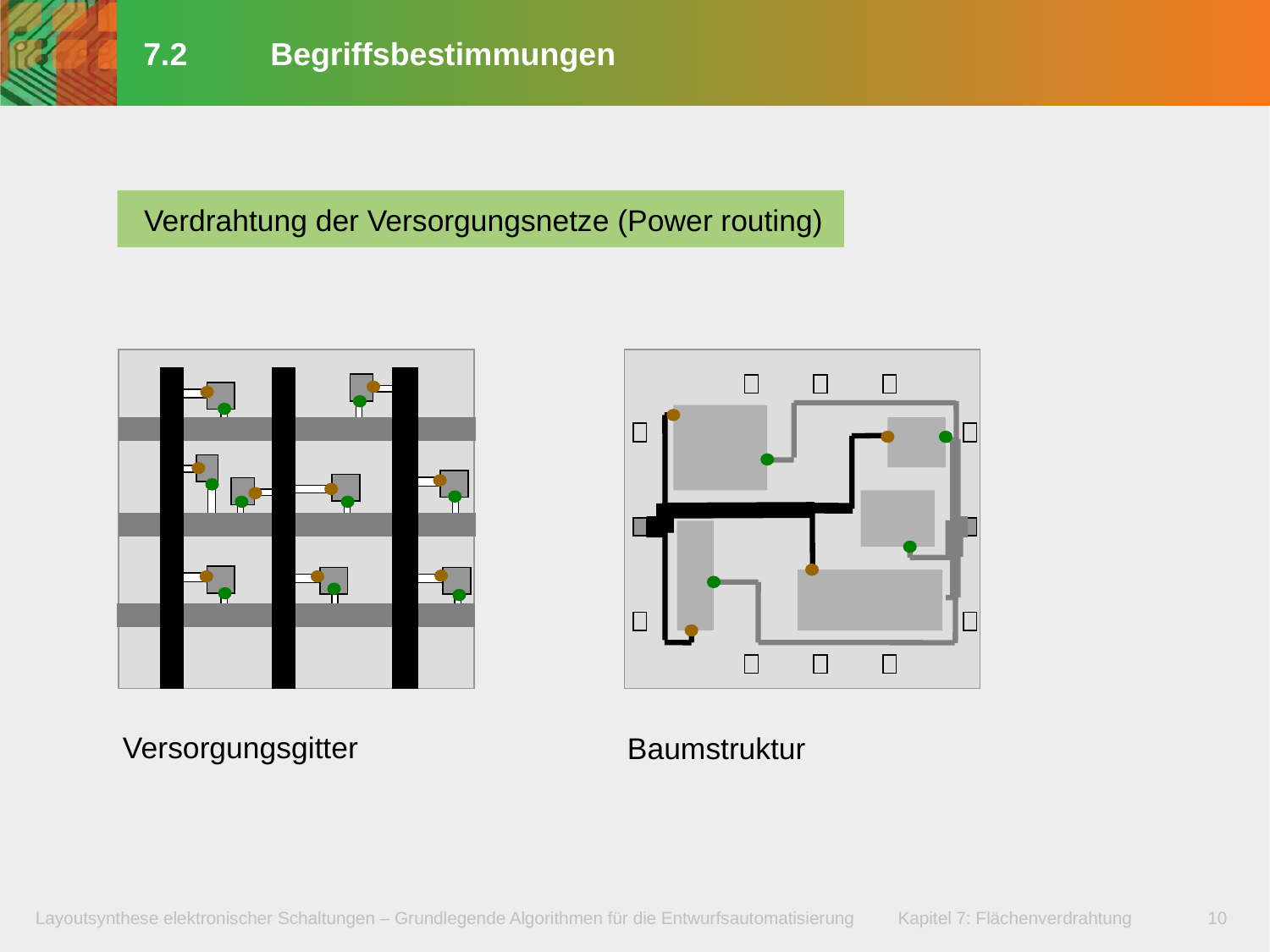

# 7.2	Begriffsbestimmungen
Verdrahtung der Versorgungsnetze (Power routing)

Versorgungsgitter

Baumstruktur